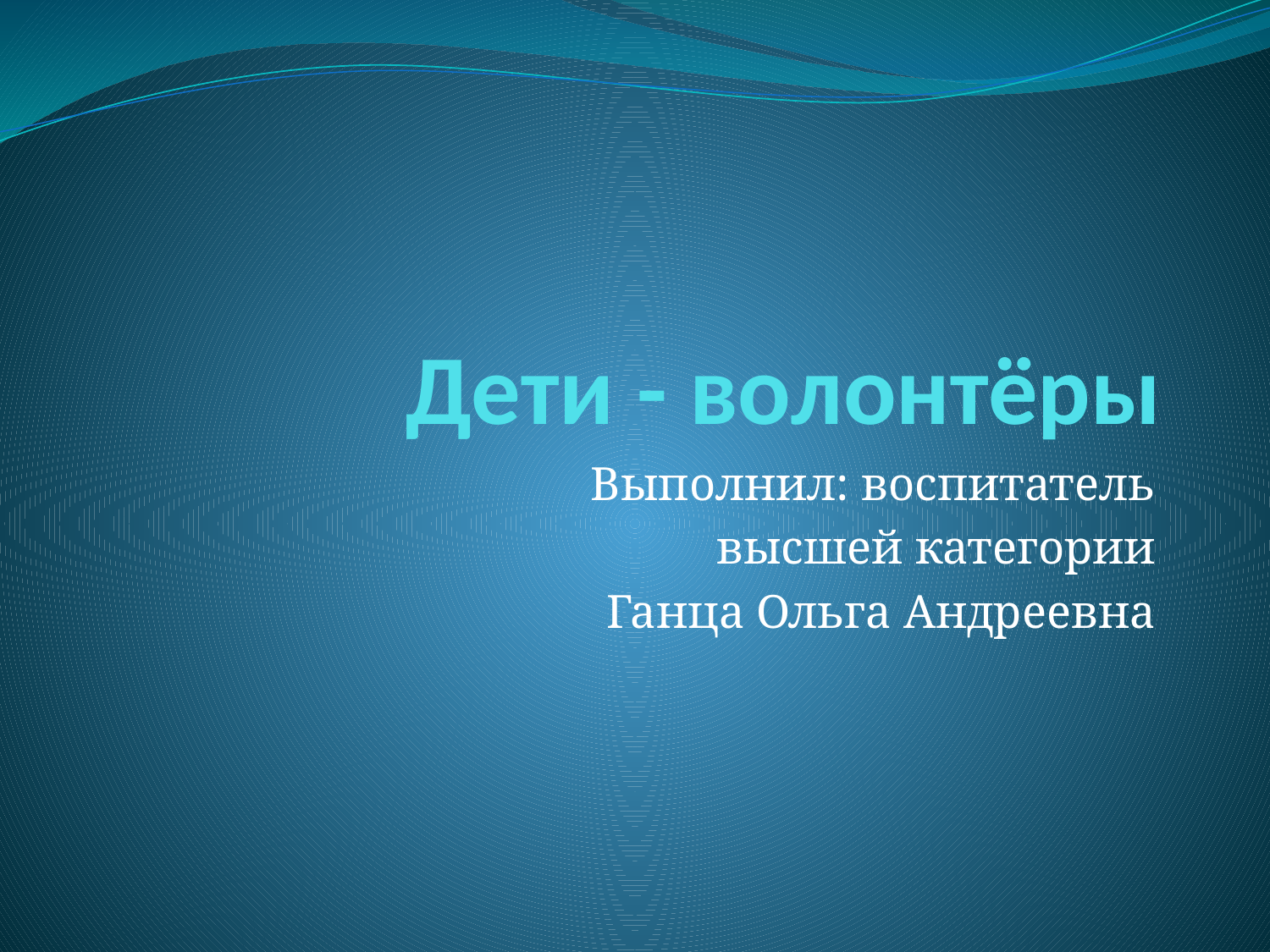

# Дети - волонтёры
Выполнил: воспитатель
высшей категории
Ганца Ольга Андреевна